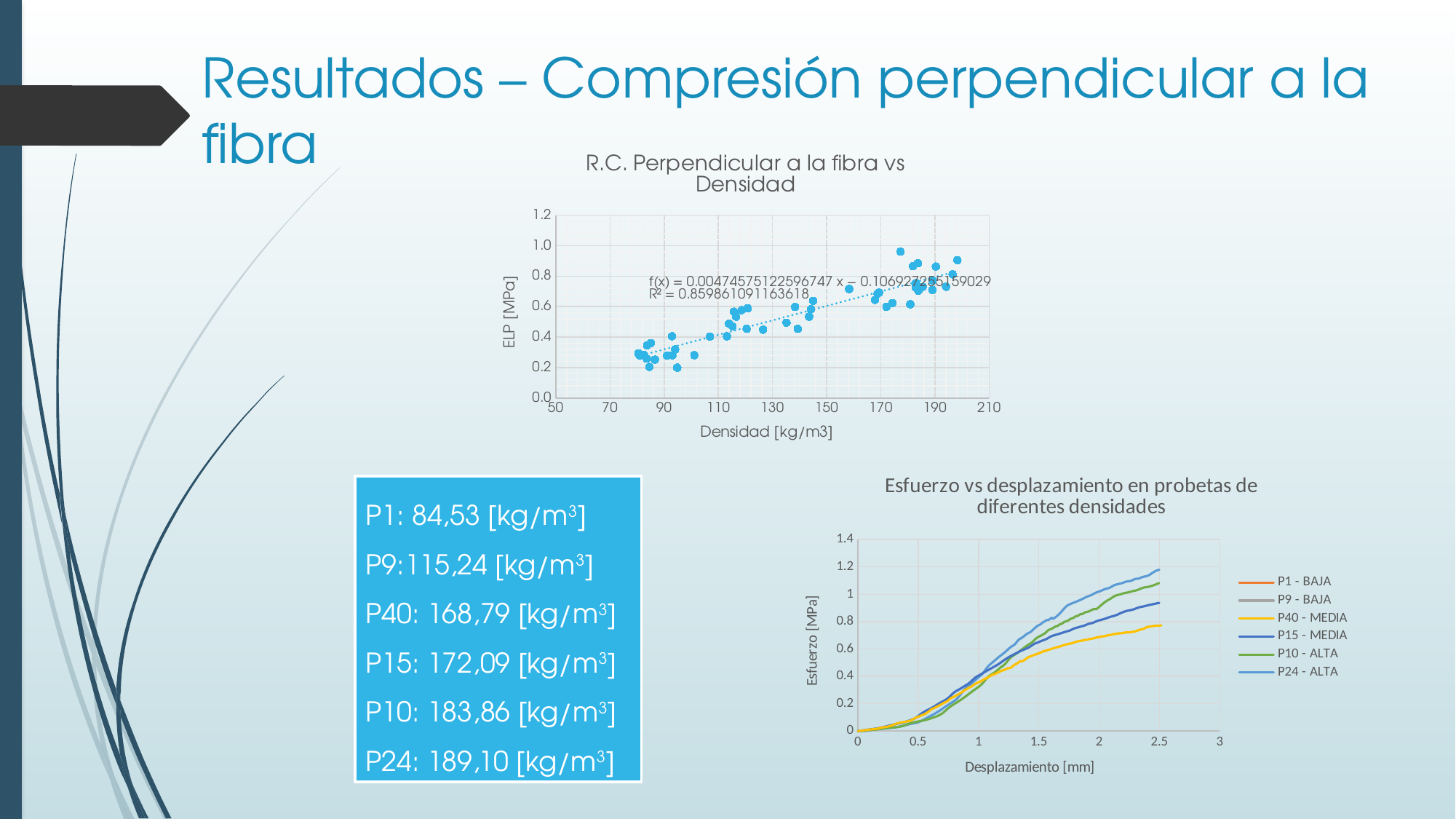

# Resultados – Compresión perpendicular a la fibra

### Chart: R.C. Perpendicular a la fibra vs Densidad

| Category |  |
|---|---|

### Chart: Esfuerzo vs desplazamiento en probetas de diferentes densidades

| Category |  |  |  |  |  |  |
|---|---|---|---|---|---|---|
P1: 84,53 [kg/m3]
P9:115,24 [kg/m3]
P40: 168,79 [kg/m3]
P15: 172,09 [kg/m3]
P10: 183,86 [kg/m3]
P24: 189,10 [kg/m3]